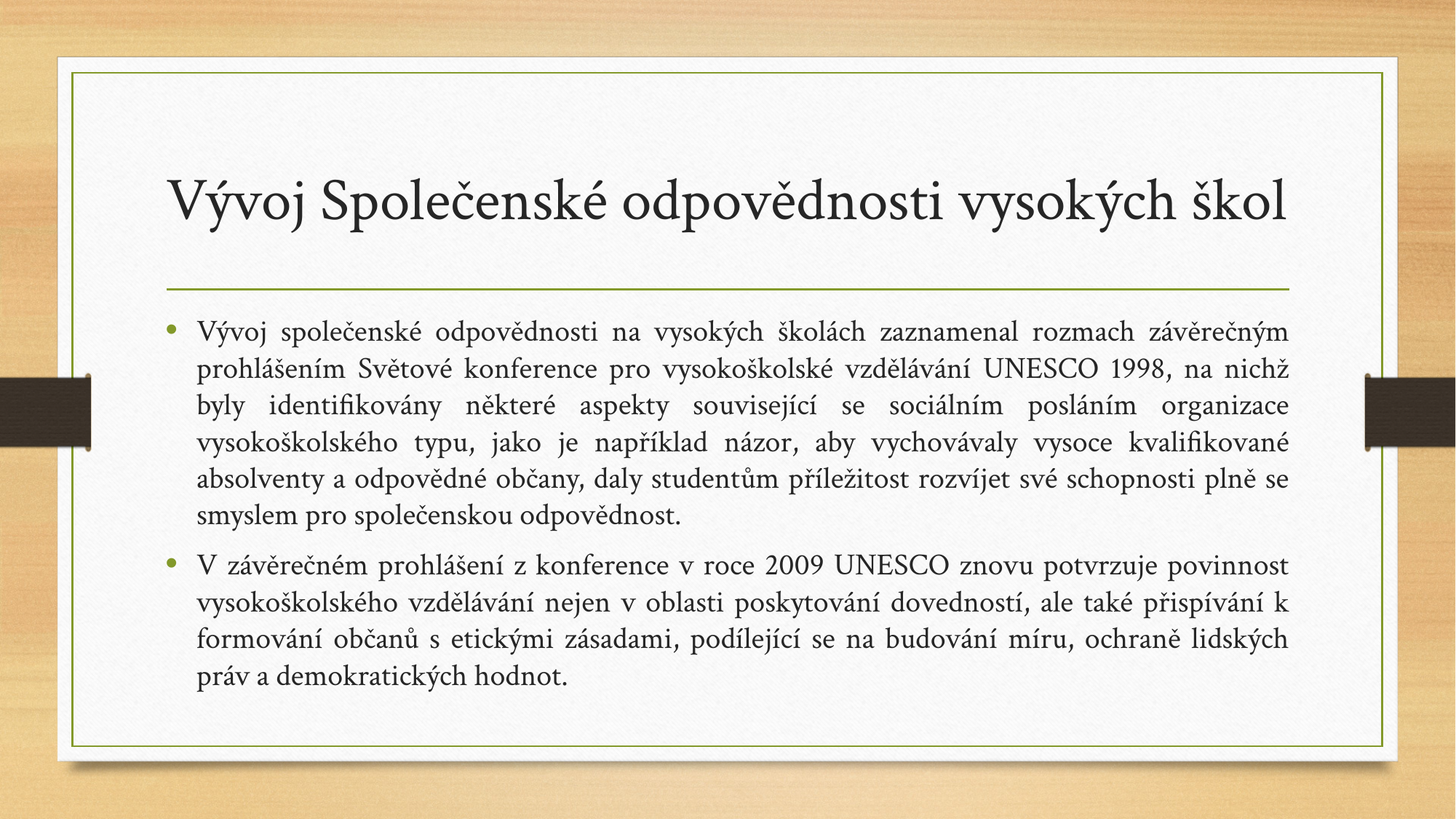

# Vývoj Společenské odpovědnosti vysokých škol
Vývoj společenské odpovědnosti na vysokých školách zaznamenal rozmach závěrečným prohlášením Světové konference pro vysokoškolské vzdělávání UNESCO 1998, na nichž byly identifikovány některé aspekty související se sociálním posláním organizace vysokoškolského typu, jako je například názor, aby vychovávaly vysoce kvalifikované absolventy a odpovědné občany, daly studentům příležitost rozvíjet své schopnosti plně se smyslem pro společenskou odpovědnost.
V závěrečném prohlášení z konference v roce 2009 UNESCO znovu potvrzuje povinnost vysokoškolského vzdělávání nejen v oblasti poskytování dovedností, ale také přispívání k formování občanů s etickými zásadami, podílející se na budování míru, ochraně lidských práv a demokratických hodnot.